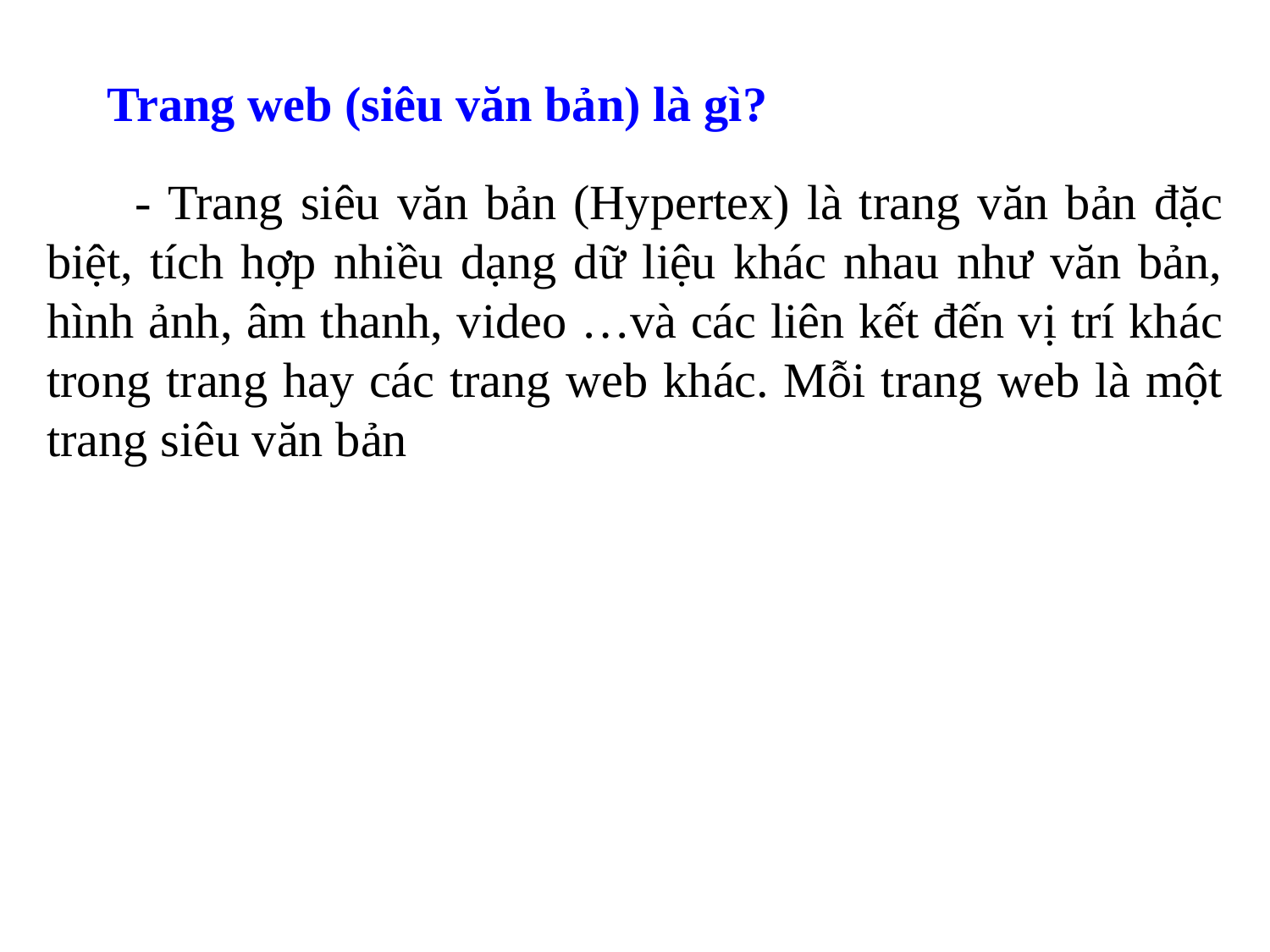

Trang web (siêu văn bản) là gì?
- Trang siêu văn bản (Hypertex) là trang văn bản đặc biệt, tích hợp nhiều dạng dữ liệu khác nhau như văn bản, hình ảnh, âm thanh, video …và các liên kết đến vị trí khác trong trang hay các trang web khác. Mỗi trang web là một trang siêu văn bản